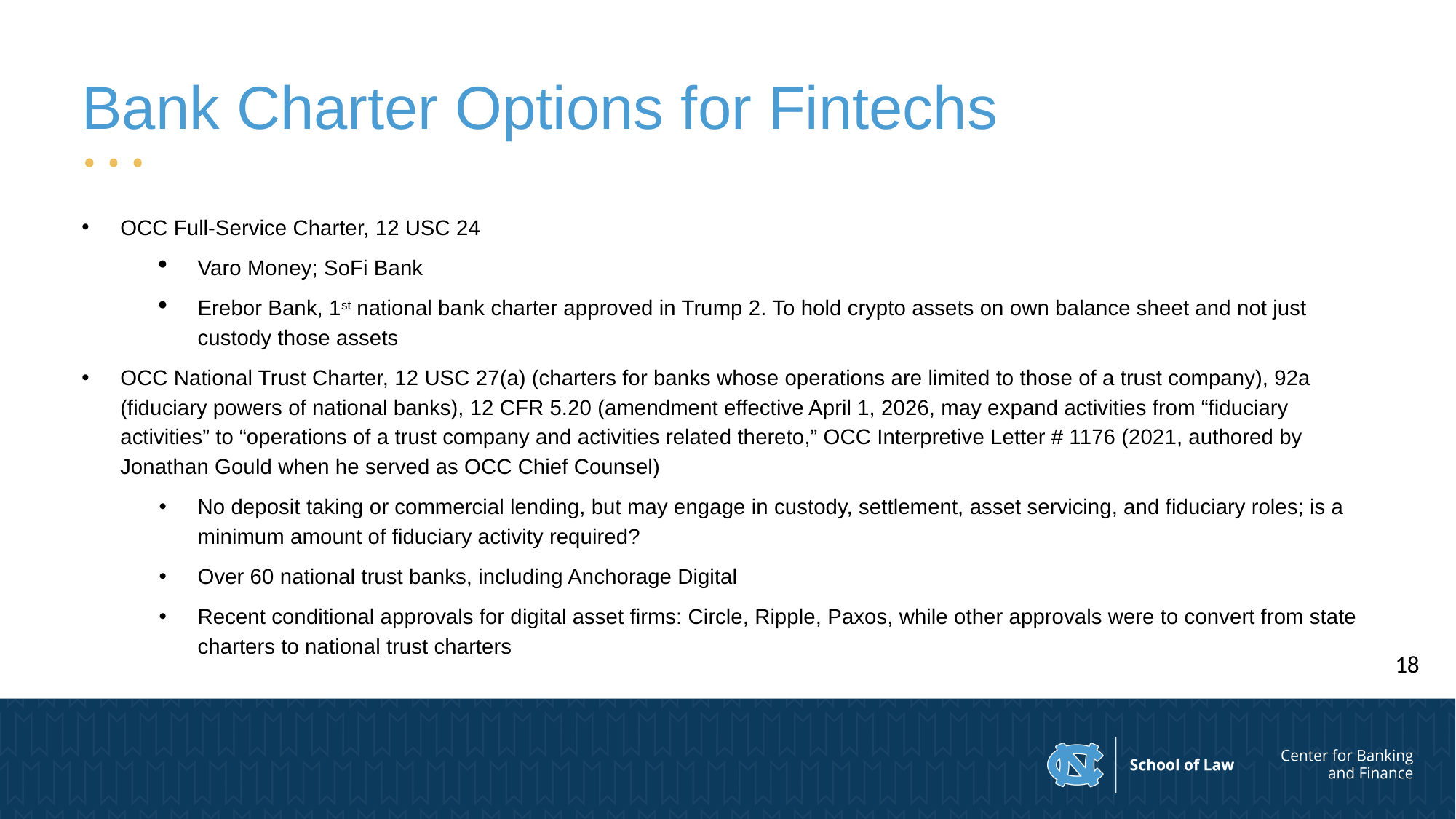

# Bank Charter Options for Fintechs

OCC Full-Service Charter, 12 USC 24
Varo Money; SoFi Bank
Erebor Bank, 1st national bank charter approved in Trump 2. To hold crypto assets on own balance sheet and not just custody those assets
OCC National Trust Charter, 12 USC 27(a) (charters for banks whose operations are limited to those of a trust company), 92a (fiduciary powers of national banks), 12 CFR 5.20 (amendment effective April 1, 2026, may expand activities from “fiduciary activities” to “operations of a trust company and activities related thereto,” OCC Interpretive Letter # 1176 (2021, authored by Jonathan Gould when he served as OCC Chief Counsel)
No deposit taking or commercial lending, but may engage in custody, settlement, asset servicing, and fiduciary roles; is a minimum amount of fiduciary activity required?
Over 60 national trust banks, including Anchorage Digital
Recent conditional approvals for digital asset firms: Circle, Ripple, Paxos, while other approvals were to convert from state charters to national trust charters

18